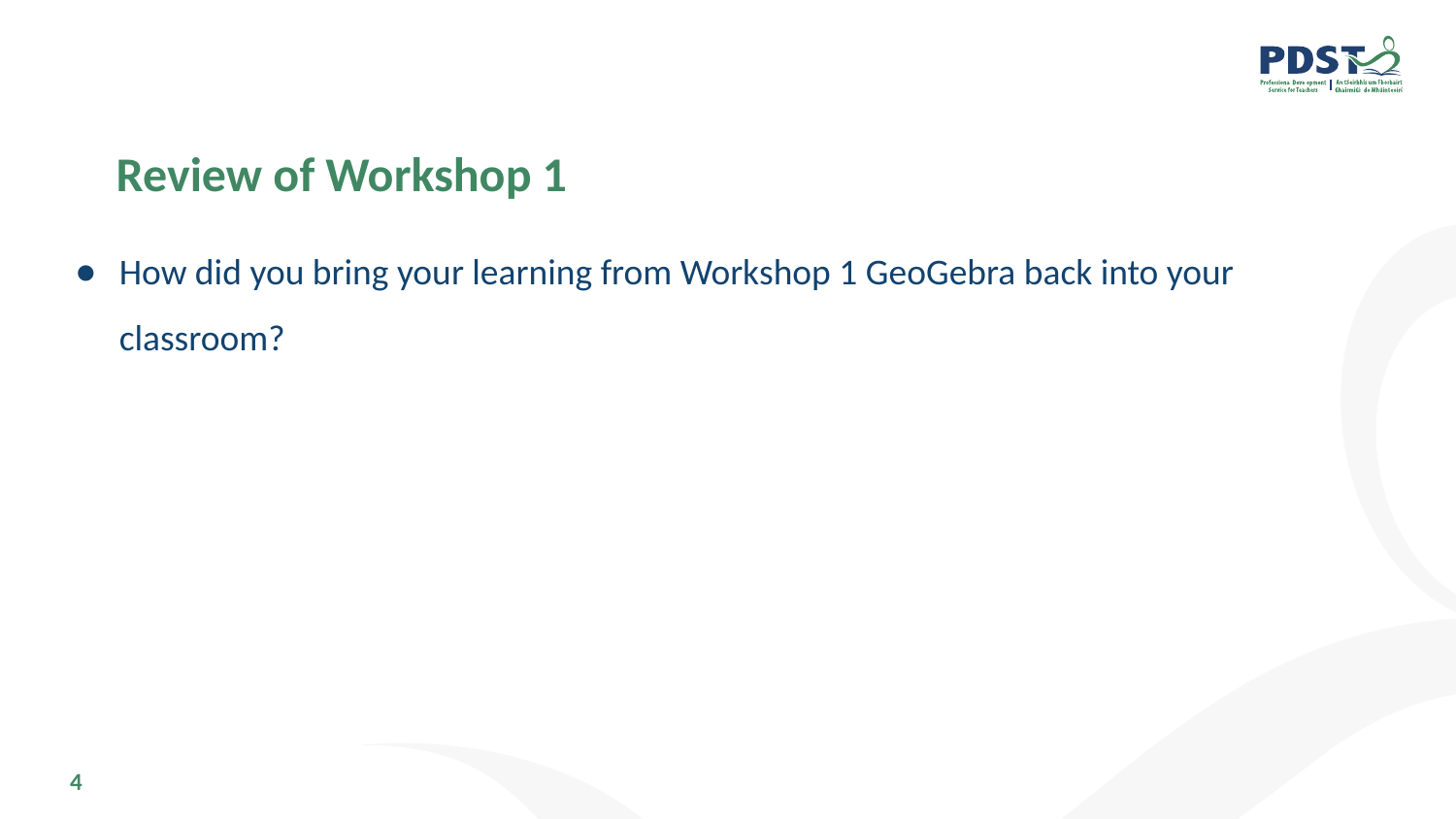

# Review of Workshop 1
How did you bring your learning from Workshop 1 GeoGebra back into your classroom?
4